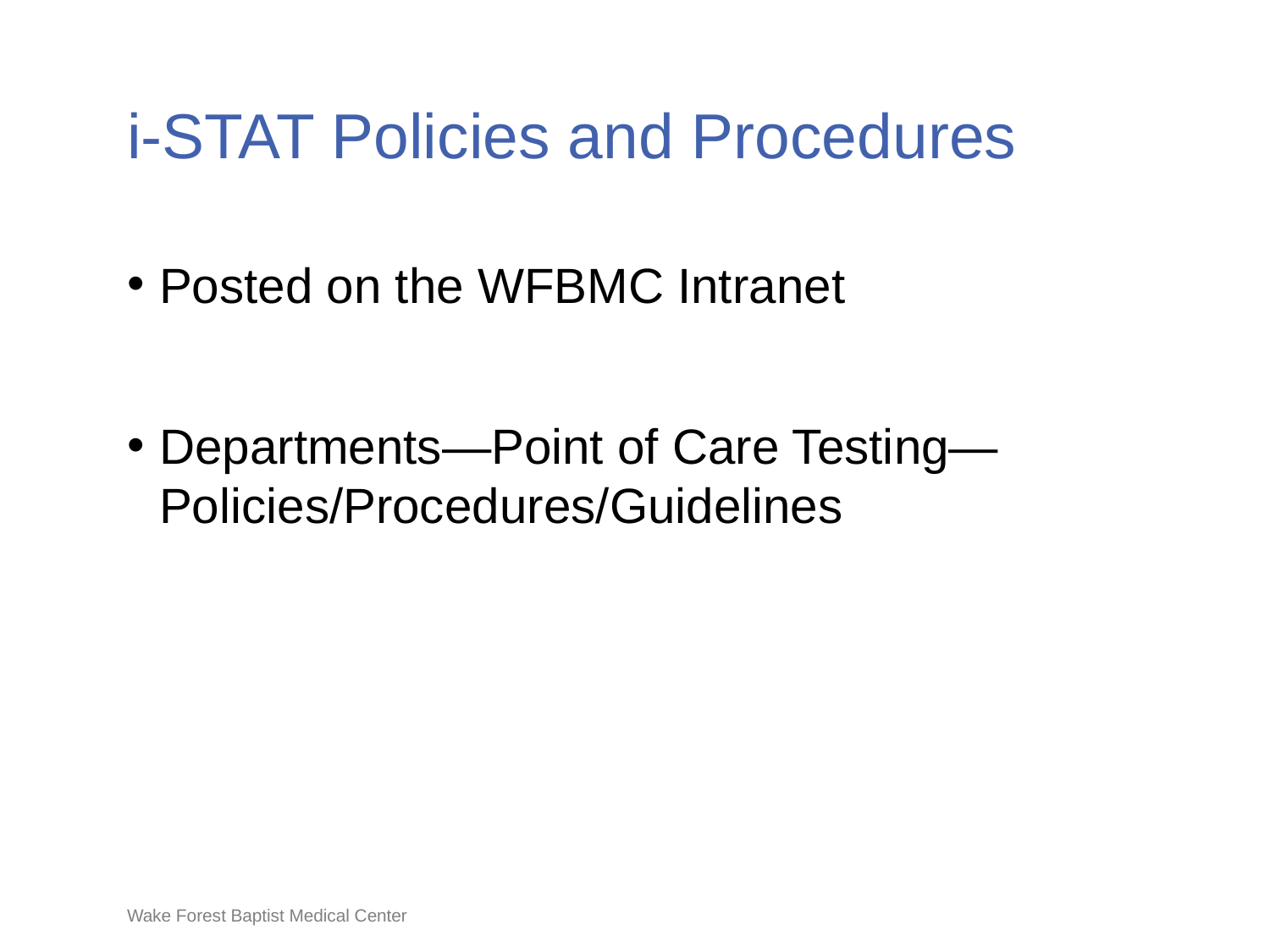

# i-STAT Policies and Procedures
Posted on the WFBMC Intranet

Departments—Point of Care Testing—Policies/Procedures/Guidelines